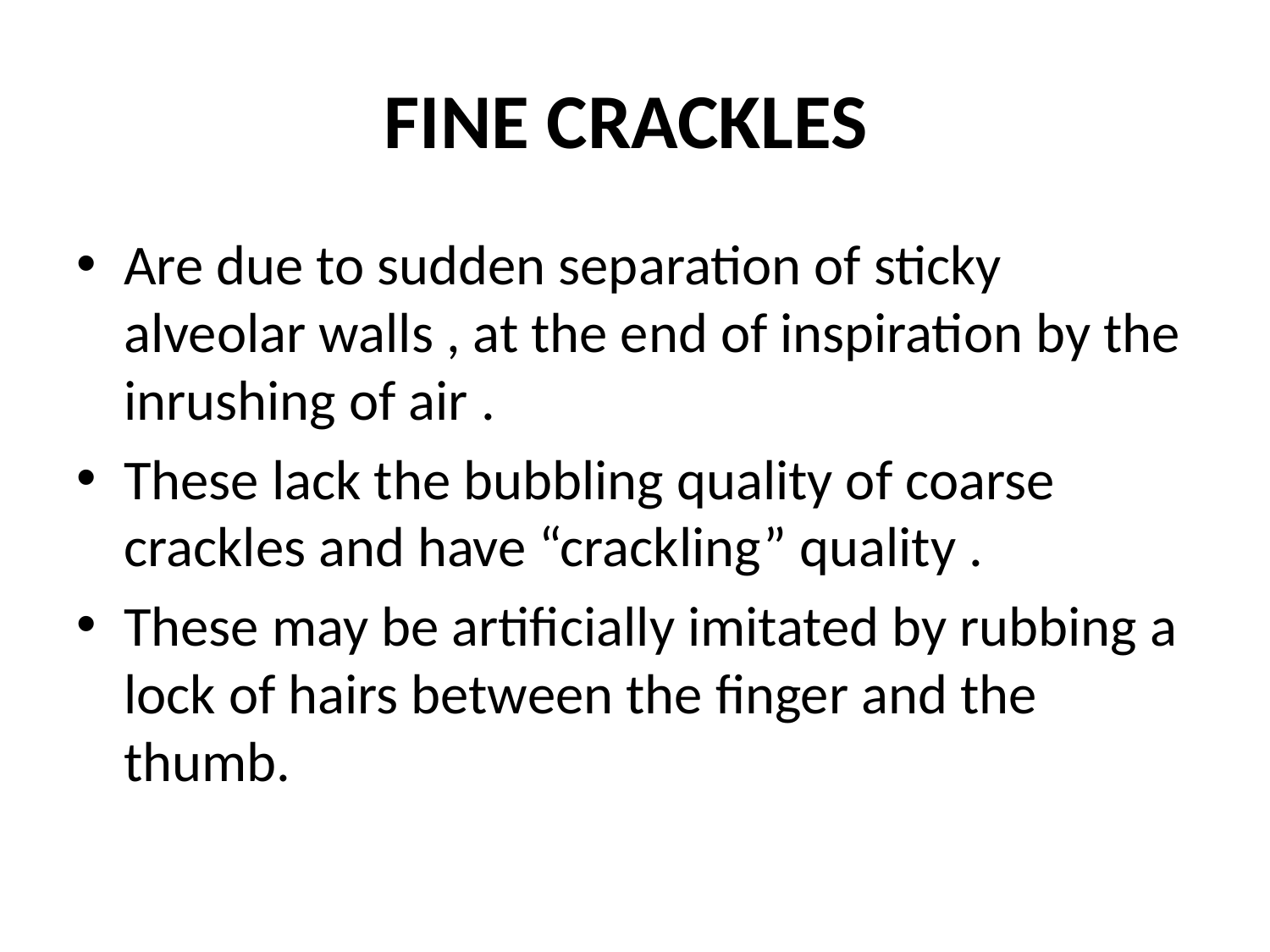

# FINE CRACKLES
Are due to sudden separation of sticky alveolar walls , at the end of inspiration by the inrushing of air .
These lack the bubbling quality of coarse crackles and have “crackling” quality .
These may be artificially imitated by rubbing a lock of hairs between the finger and the thumb.